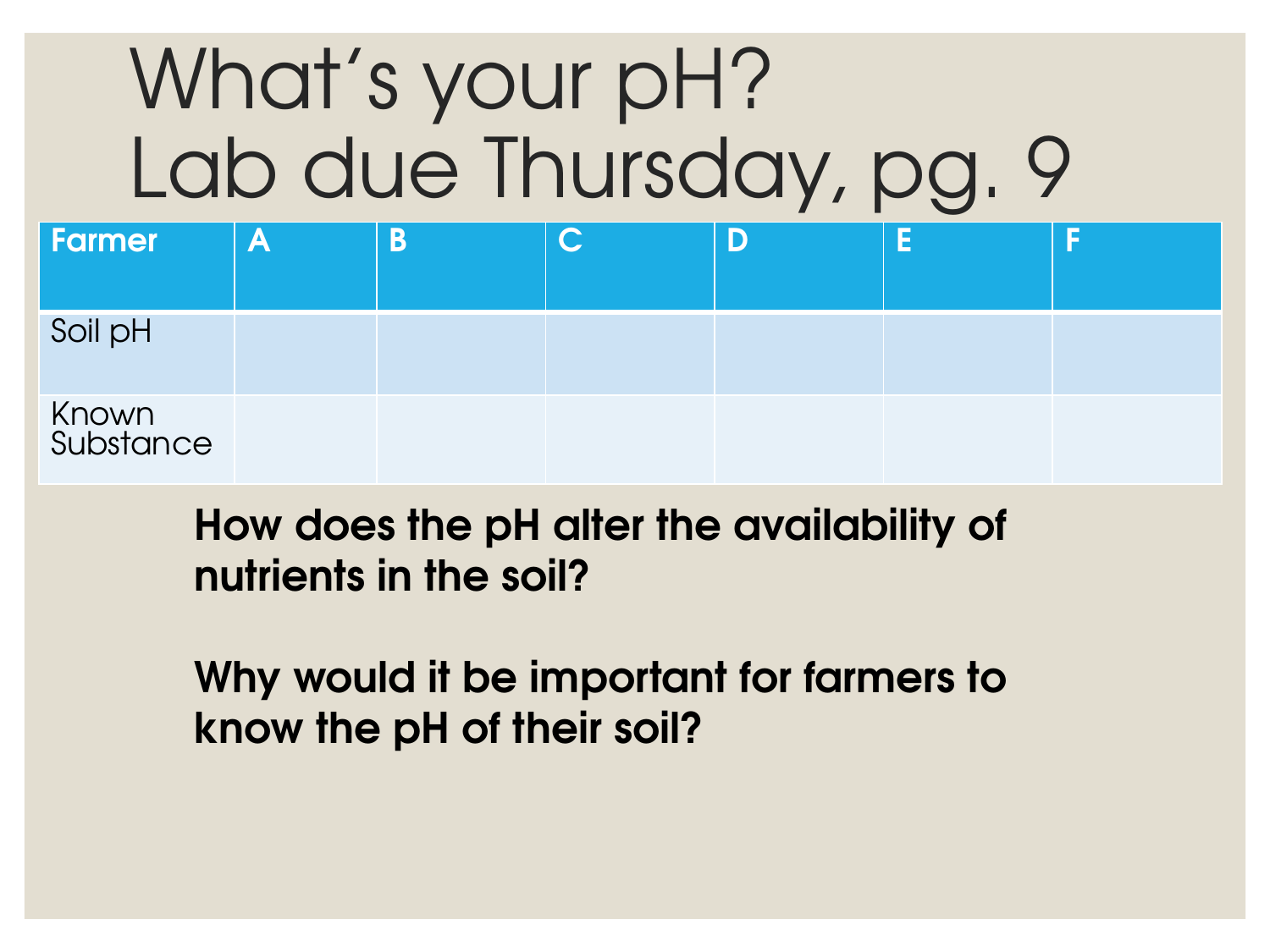

# What’s your pH? Lab due Thursday, pg. 9
| Farmer | A | B | C | D | E | F |
| --- | --- | --- | --- | --- | --- | --- |
| Soil pH |  |  |  |  |  |  |
| Known Substance |  |  |  |  |  |  |
How does the pH alter the availability of nutrients in the soil?

Why would it be important for farmers to know the pH of their soil?